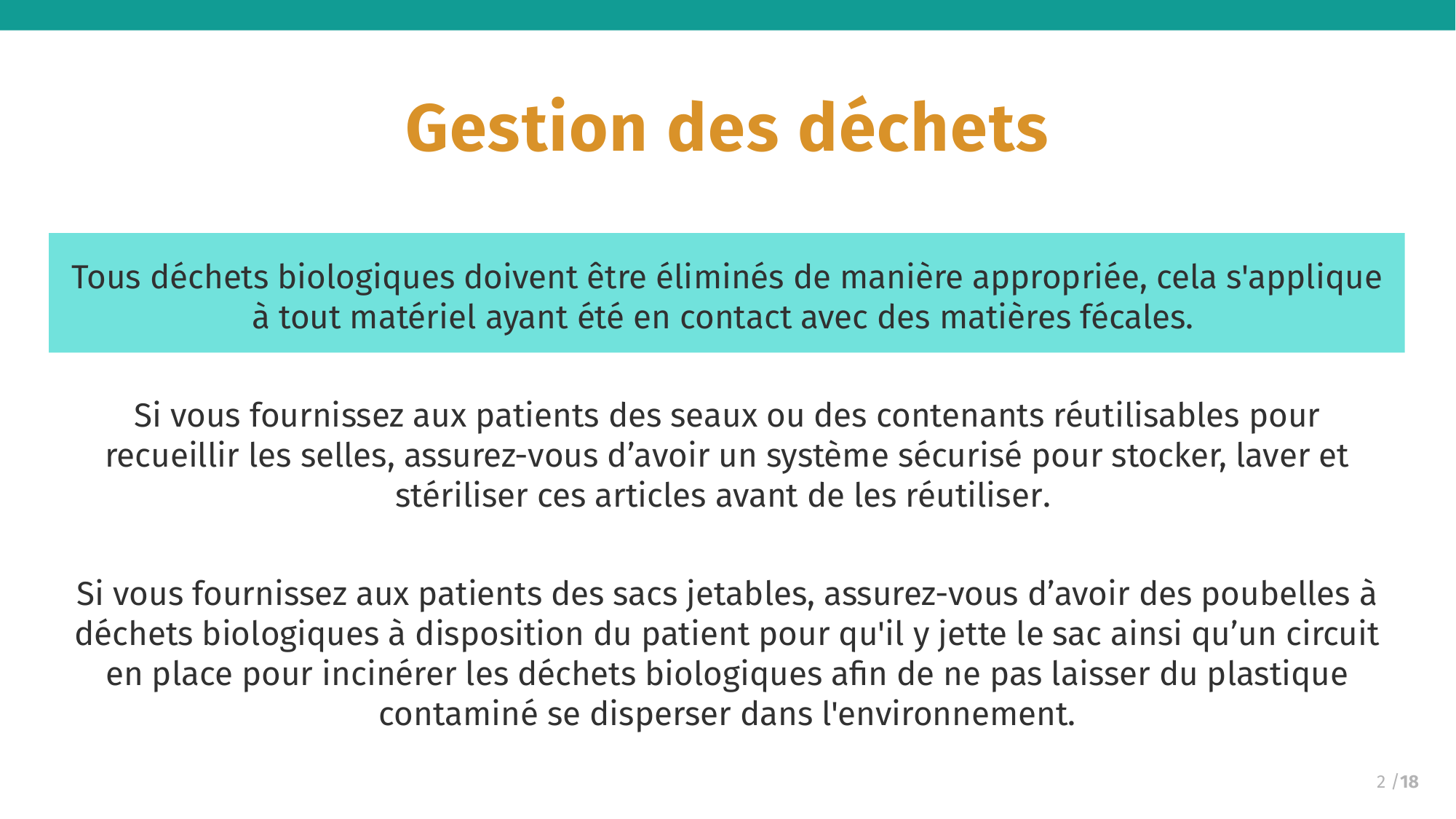

# Gestion des déchets

Tous déchets biologiques doivent être éliminés de manière appropriée, cela s'applique à tout matériel ayant été en contact avec des matières fécales.

Si vous fournissez aux patients des seaux ou des contenants réutilisables pour
recueillir les selles, assurez-vous d’avoir un système sécurisé pour stocker, laver et stériliser ces articles avant de les réutiliser.

Si vous fournissez aux patients des sacs jetables, assurez-vous d’avoir des poubelles à déchets biologiques à disposition du patient pour qu'il y jette le sac ainsi qu’un circuit en place pour incinérer les déchets biologiques afin de ne pas laisser du plastique contaminé se disperser dans l'environnement.
2 /18